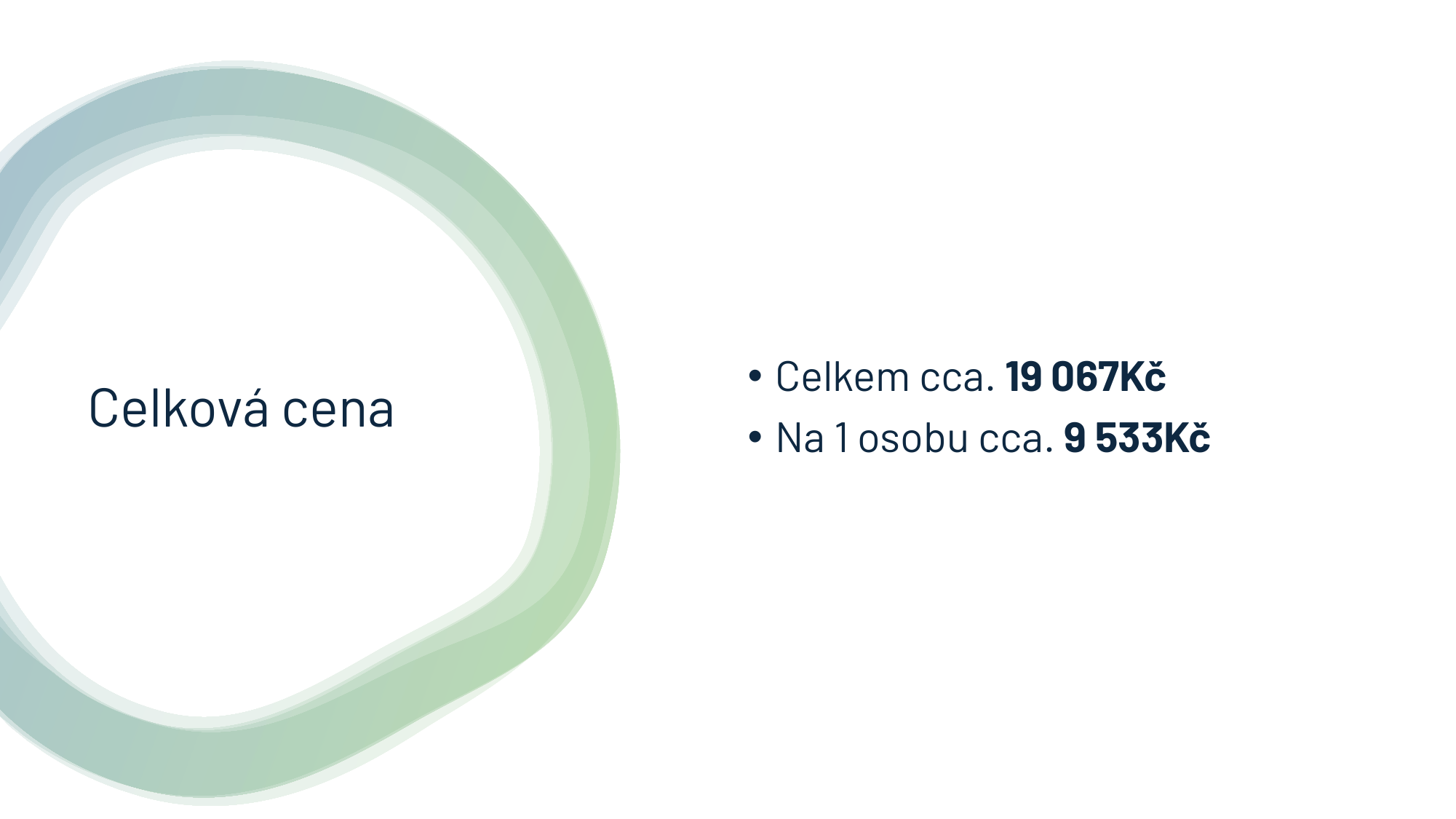

Celkem cca. 19 067Kč
Na 1 osobu cca. 9 533Kč
# Celková cena